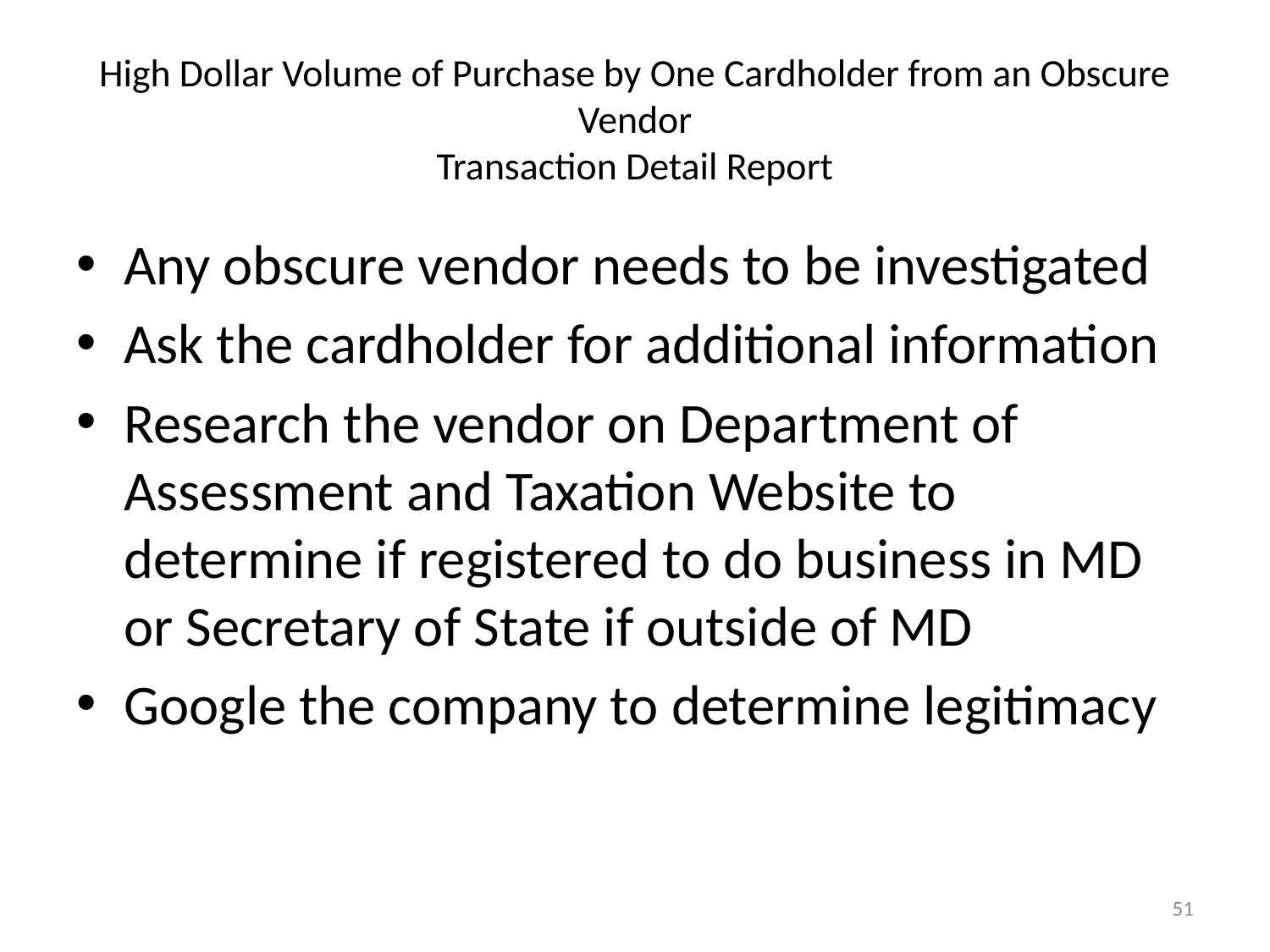

# High Dollar Volume of Purchase by One Cardholder from an Obscure Vendor Transaction Detail Report
Any obscure vendor needs to be investigated
Ask the cardholder for additional information
Research the vendor on Department of Assessment and Taxation Website to determine if registered to do business in MD or Secretary of State if outside of MD
Google the company to determine legitimacy

51